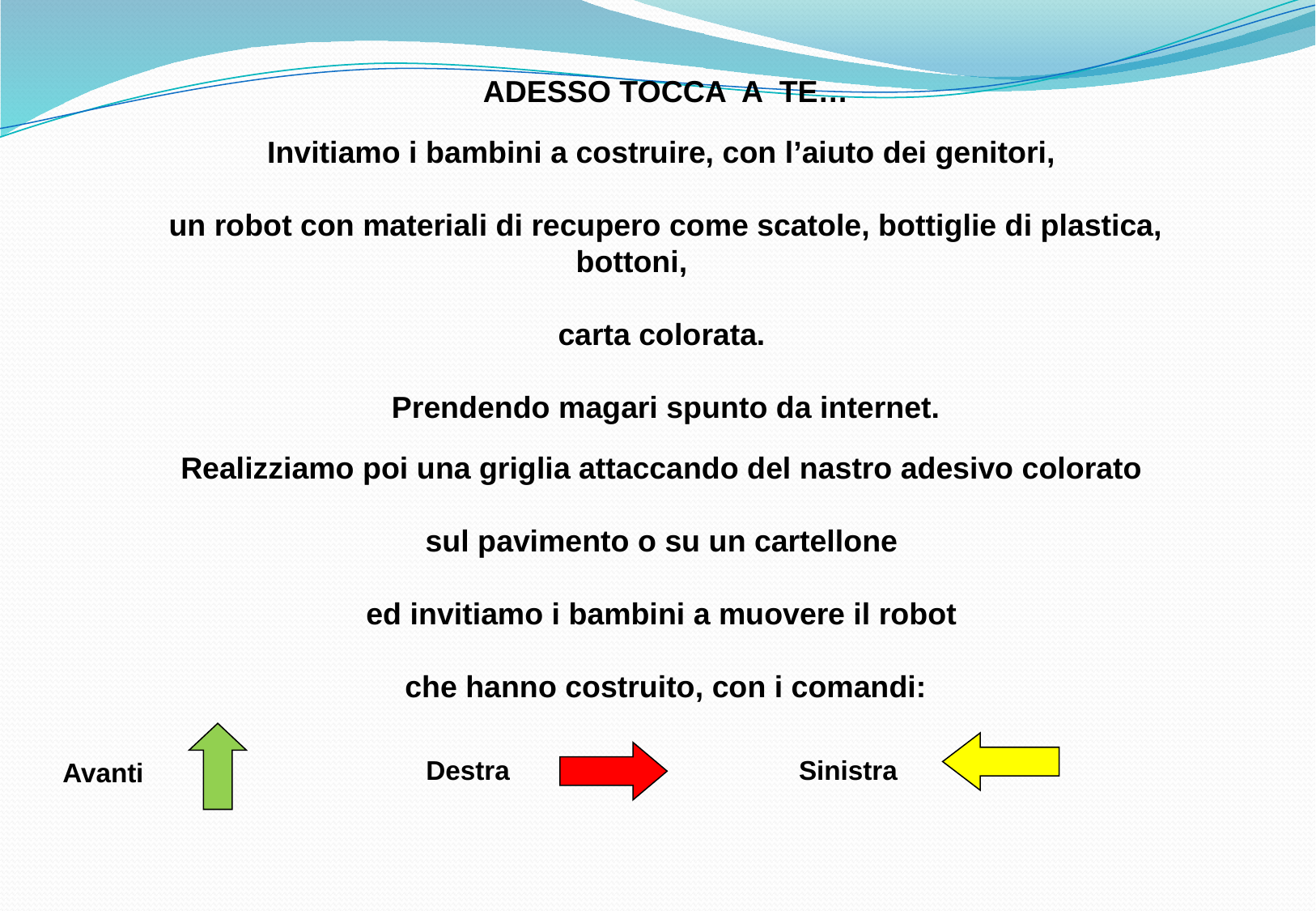

ADESSO TOCCA  A  TE…

Invitiamo i bambini a costruire, con l’aiuto dei genitori,

un robot con materiali di recupero come scatole, bottiglie di plastica, bottoni,

carta colorata.

Prendendo magari spunto da internet.

Realizziamo poi una griglia attaccando del nastro adesivo colorato

sul pavimento o su un cartellone

ed invitiamo i bambini a muovere il robot

che hanno costruito, con i comandi:

Avanti

Destra

Sinistra